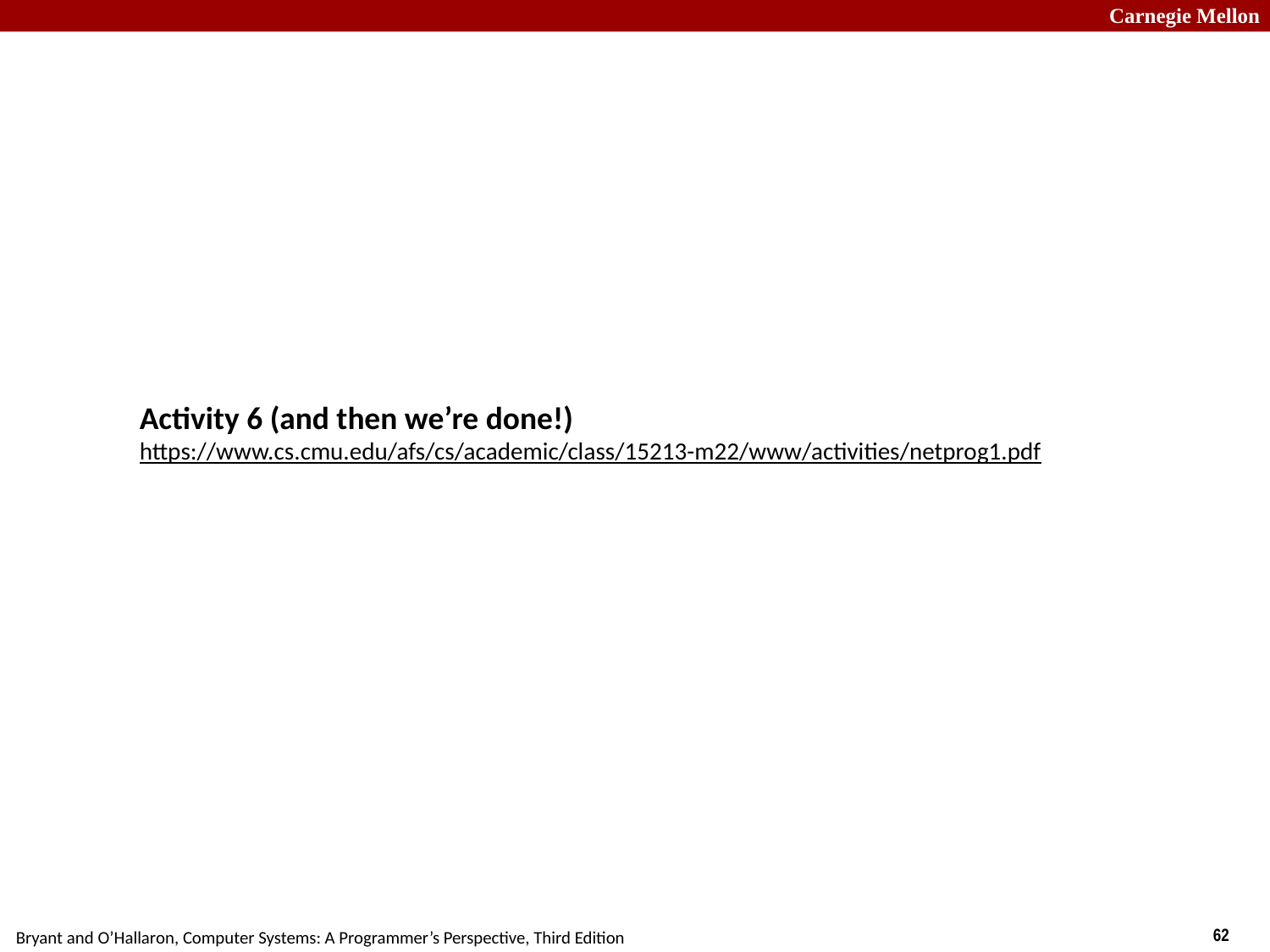

Activity 6 (and then we’re done!)
https://www.cs.cmu.edu/afs/cs/academic/class/15213-m22/www/activities/netprog1.pdf